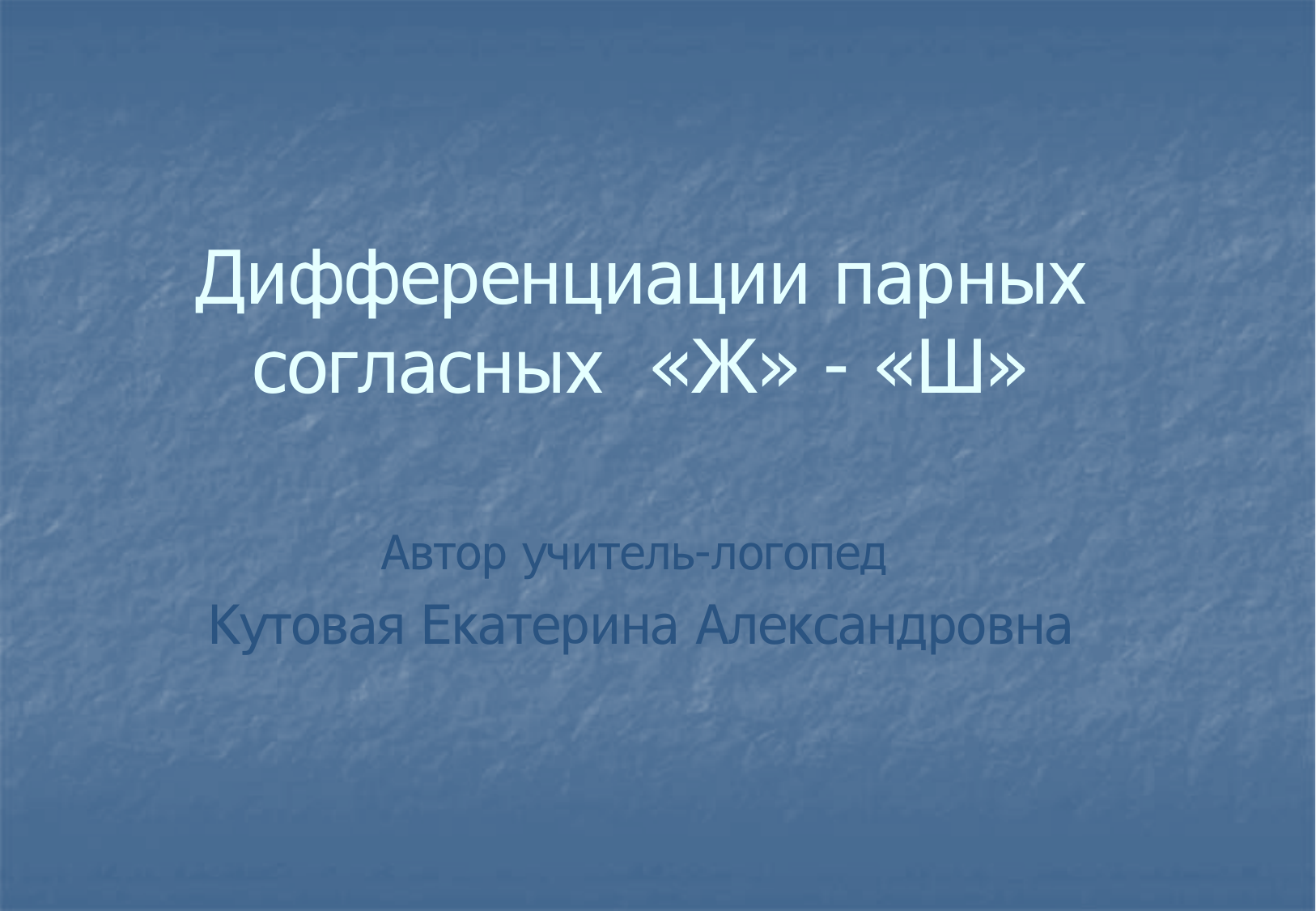

# Дифференциации парных согласных  «Ж» - «Ш»
Автор учитель-логопед
Кутовая Екатерина Александровна